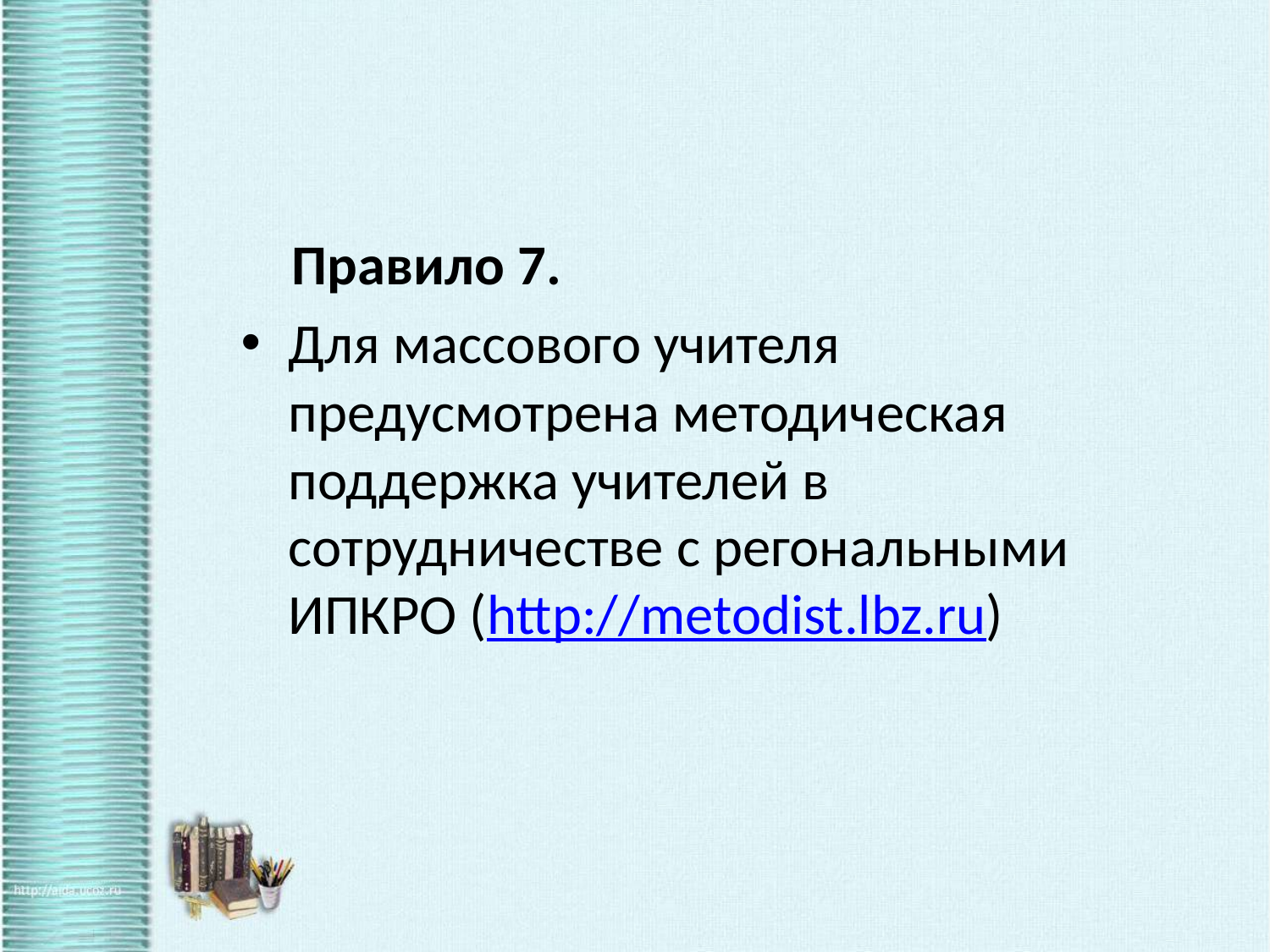

Правило 7.
Для массового учителя предусмотрена методическая поддержка учителей в сотрудничестве с регональными ИПКРО (http://metodist.lbz.ru)